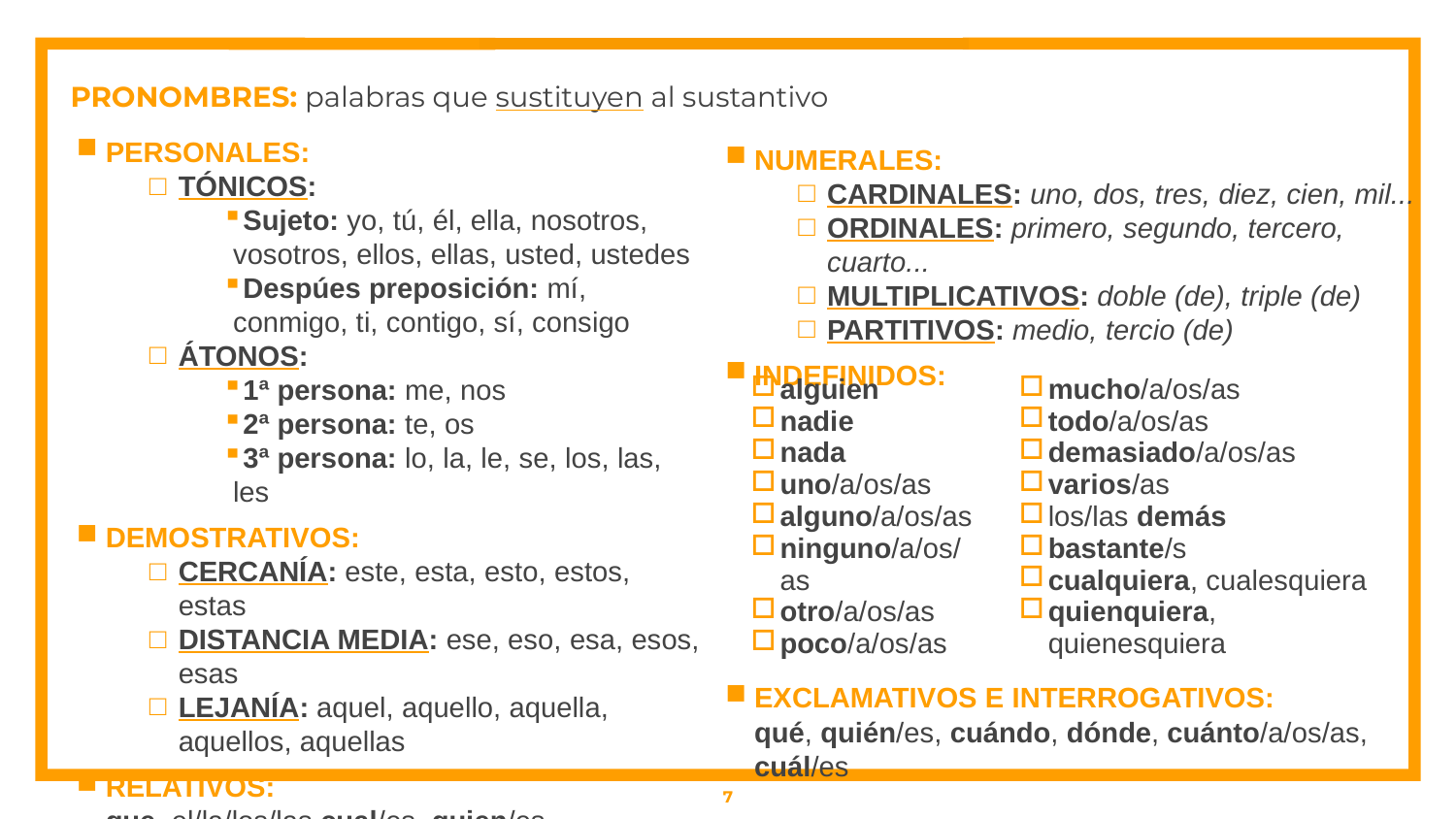

PRONOMBRES: palabras que sustituyen al sustantivo
PERSONALES:
TÓNICOS:
Sujeto: yo, tú, él, ella, nosotros, vosotros, ellos, ellas, usted, ustedes
Despúes preposición: mí, conmigo, ti, contigo, sí, consigo
ÁTONOS:
1ª persona: me, nos
2ª persona: te, os
3ª persona: lo, la, le, se, los, las, les
DEMOSTRATIVOS:
CERCANÍA: este, esta, esto, estos, estas
DISTANCIA MEDIA: ese, eso, esa, esos, esas
LEJANÍA: aquel, aquello, aquella, aquellos, aquellas
RELATIVOS:
que, el/la/los/las cual/es, quien/es, cuyo/a/os/as...
NUMERALES:
CARDINALES: uno, dos, tres, diez, cien, mil...
ORDINALES: primero, segundo, tercero, cuarto...
MULTIPLICATIVOS: doble (de), triple (de)
PARTITIVOS: medio, tercio (de)
INDEFINIDOS:

EXCLAMATIVOS E INTERROGATIVOS:
qué, quién/es, cuándo, dónde, cuánto/a/os/as, cuál/es
| alguien nadie nada uno/a/os/as alguno/a/os/as ninguno/a/os/as otro/a/os/as poco/a/os/as | mucho/a/os/as todo/a/os/as demasiado/a/os/as varios/as los/las demás bastante/s cualquiera, cualesquiera quienquiera, quienesquiera |
| --- | --- |
7